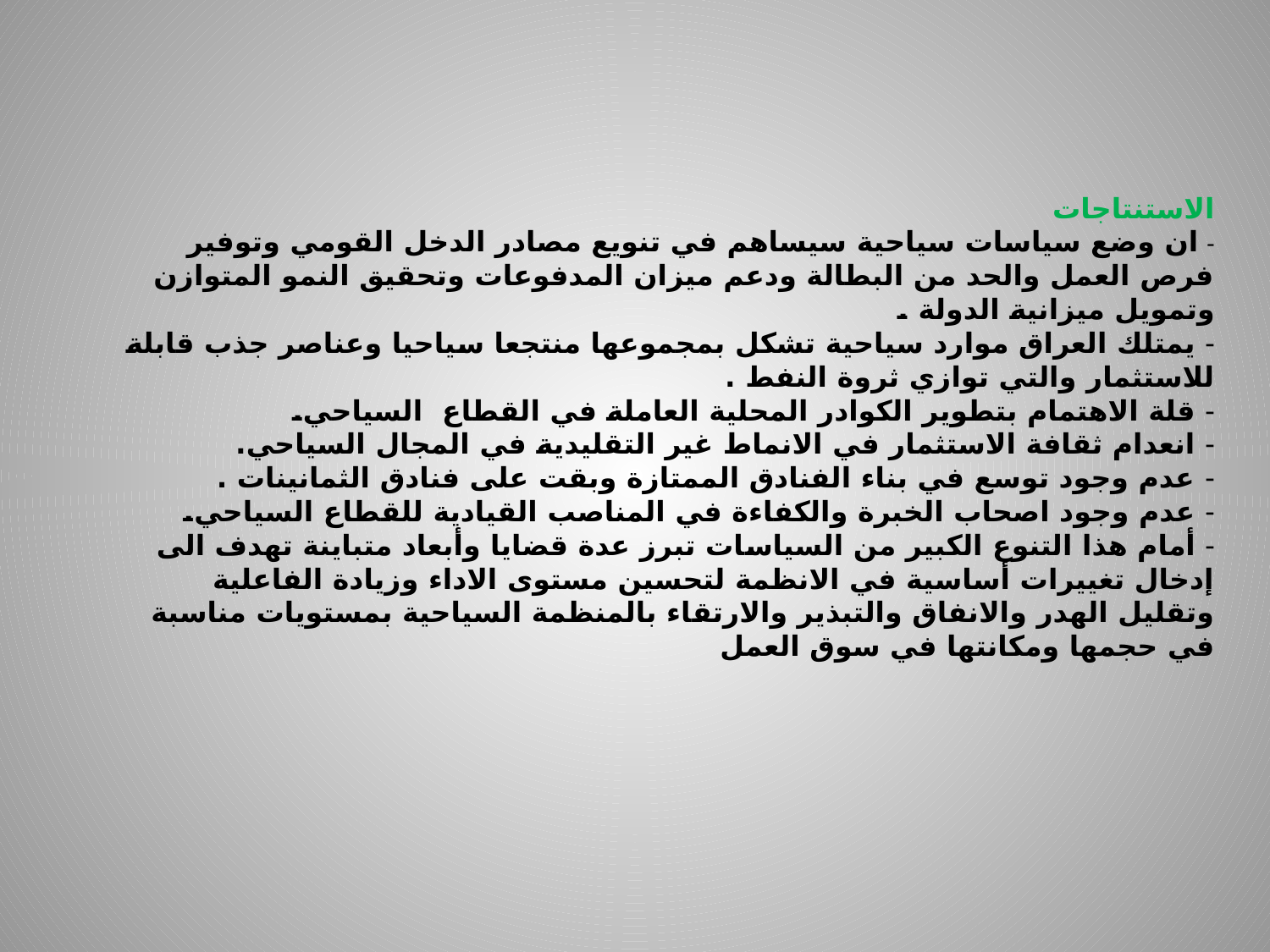

# الاستنتاجات - ان وضع سياسات سياحية سيساهم في تنويع مصادر الدخل القومي وتوفير   فرص العمل والحد من البطالة ودعم ميزان المدفوعات وتحقيق النمو المتوازن وتمويل ميزانية الدولة . - يمتلك العراق موارد سياحية تشكل بمجموعها منتجعا سياحيا وعناصر جذب قابلة للاستثمار والتي توازي ثروة النفط . - قلة الاهتمام بتطوير الكوادر المحلية العاملة في القطاع  السياحي. - انعدام ثقافة الاستثمار في الانماط غير التقليدية في المجال السياحي. - عدم وجود توسع في بناء الفنادق الممتازة وبقت على فنادق الثمانينات . - عدم وجود اصحاب الخبرة والكفاءة في المناصب القيادية للقطاع السياحي. - أمام هذا التنوع الكبير من السياسات تبرز عدة قضايا وأبعاد متباينة تهدف الى إدخال تغييرات أساسية في الانظمة لتحسين مستوى الاداء وزيادة الفاعلية وتقليل الهدر والانفاق والتبذير والارتقاء بالمنظمة السياحية بمستويات مناسبة في حجمها ومكانتها في سوق العمل